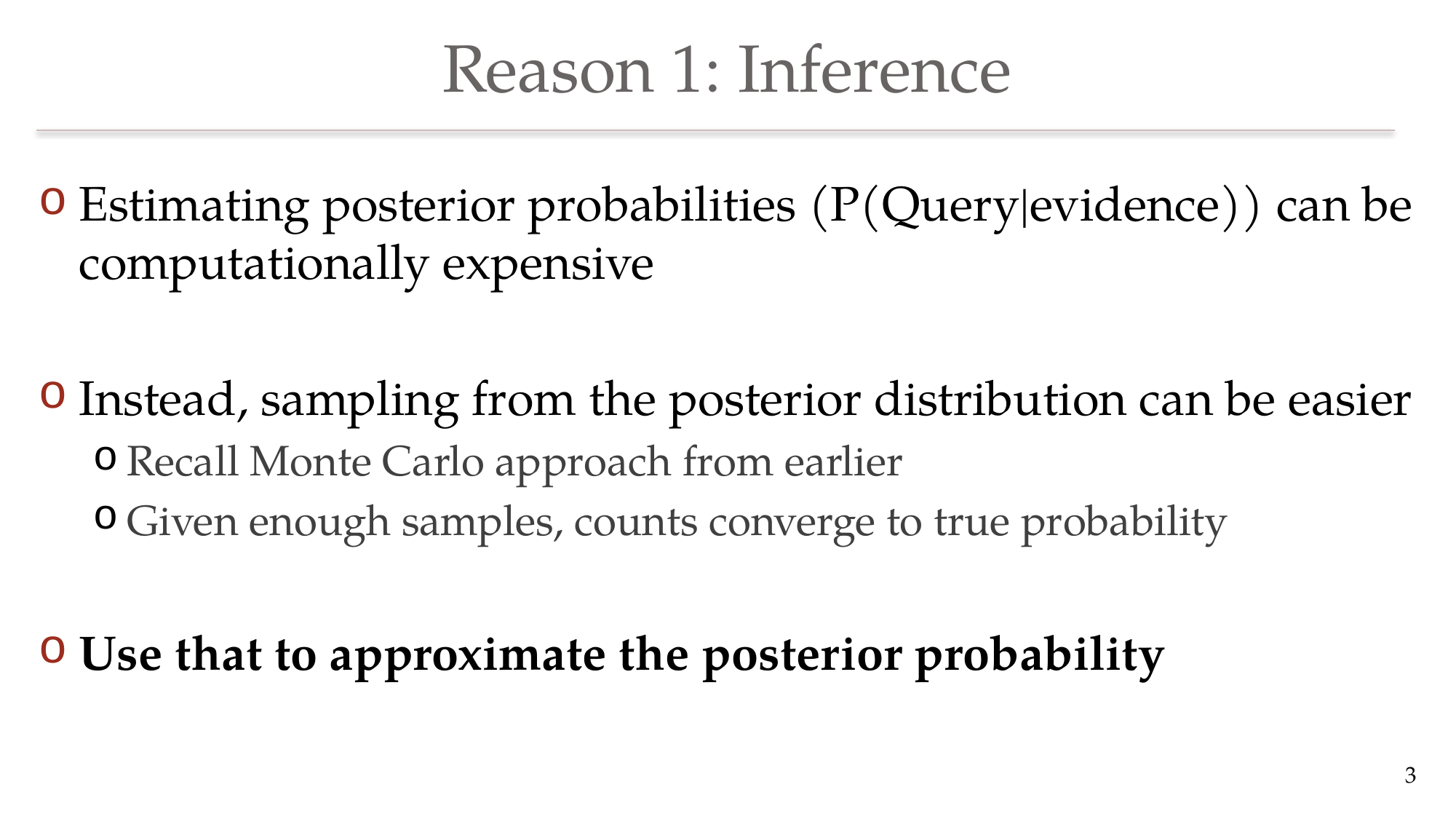

# Reason 1: Inference
Estimating posterior probabilities (P(Query|evidence)) can be computationally expensive

Instead, sampling from the posterior distribution can be easier
Recall Monte Carlo approach from earlier
Given enough samples, counts converge to true probability

Use that to approximate the posterior probability
3